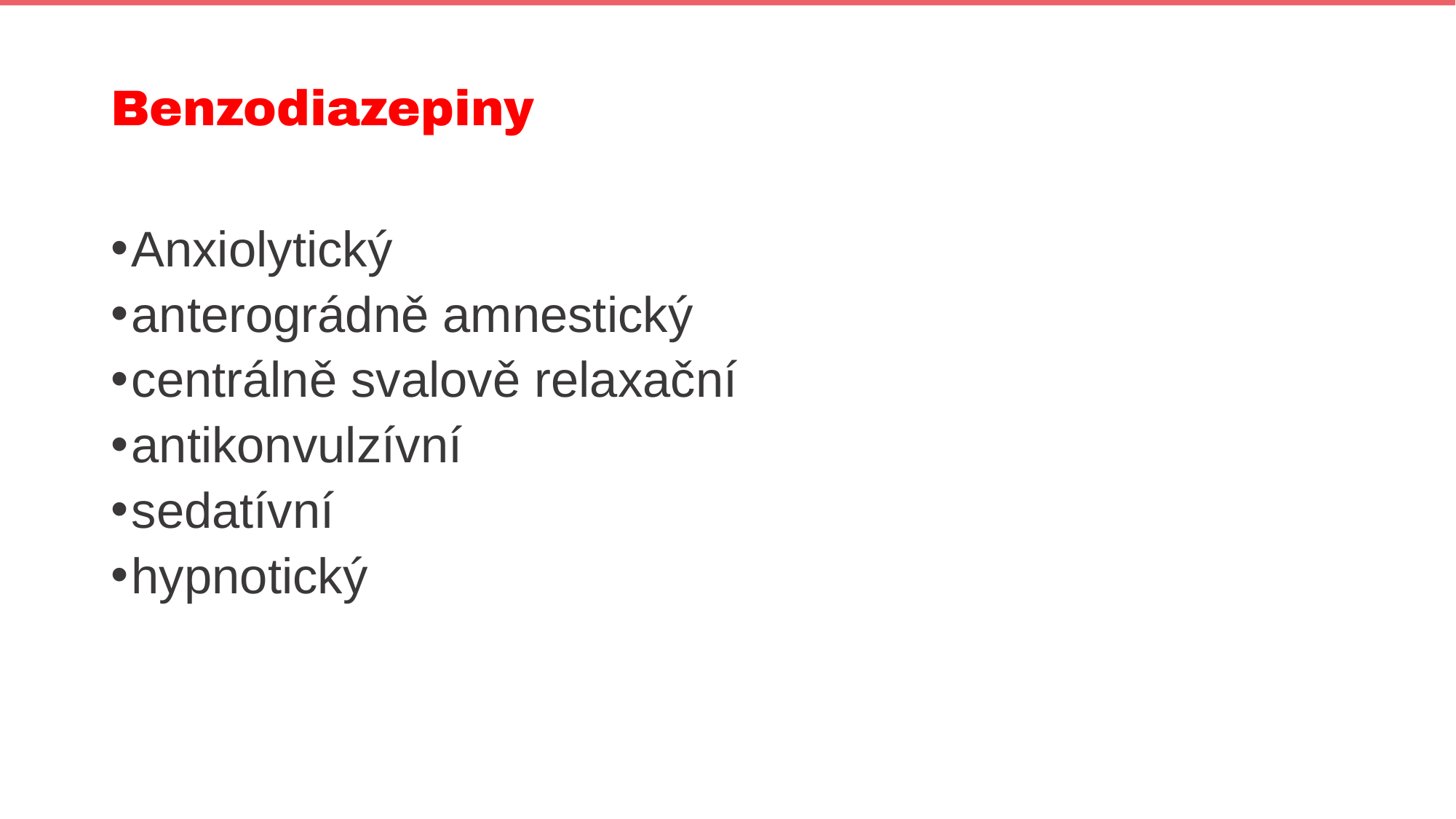

# Benzodiazepiny
Anxiolytický
anterográdně amnestický
centrálně svalově relaxační
antikonvulzívní
sedatívní
hypnotický